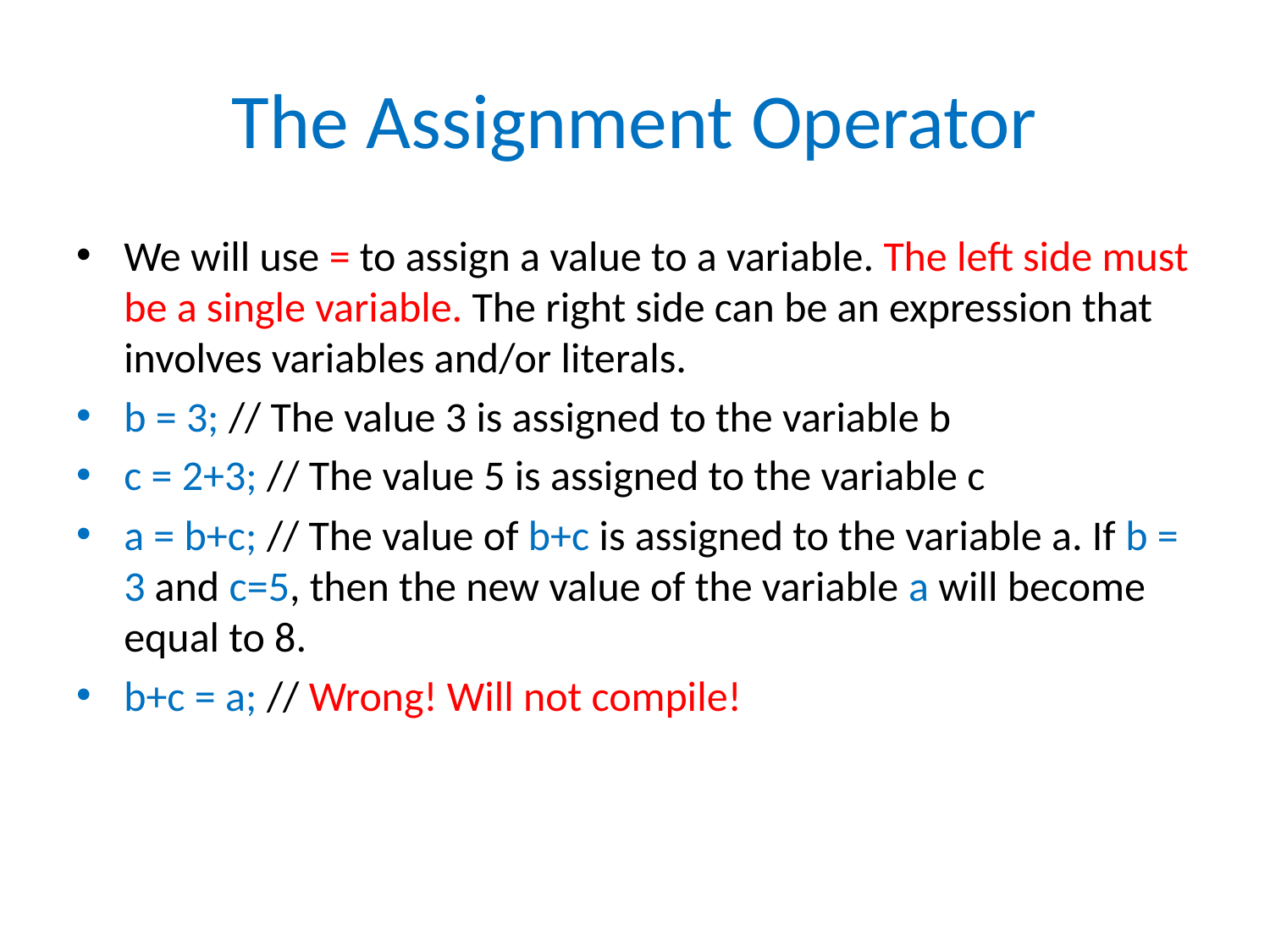

# The Assignment Operator
We will use = to assign a value to a variable. The left side must be a single variable. The right side can be an expression that involves variables and/or literals.
b = 3; // The value 3 is assigned to the variable b
c = 2+3; // The value 5 is assigned to the variable c
a = b+c; // The value of b+c is assigned to the variable a. If b = 3 and c=5, then the new value of the variable a will become equal to 8.
b+c = a; // Wrong! Will not compile!